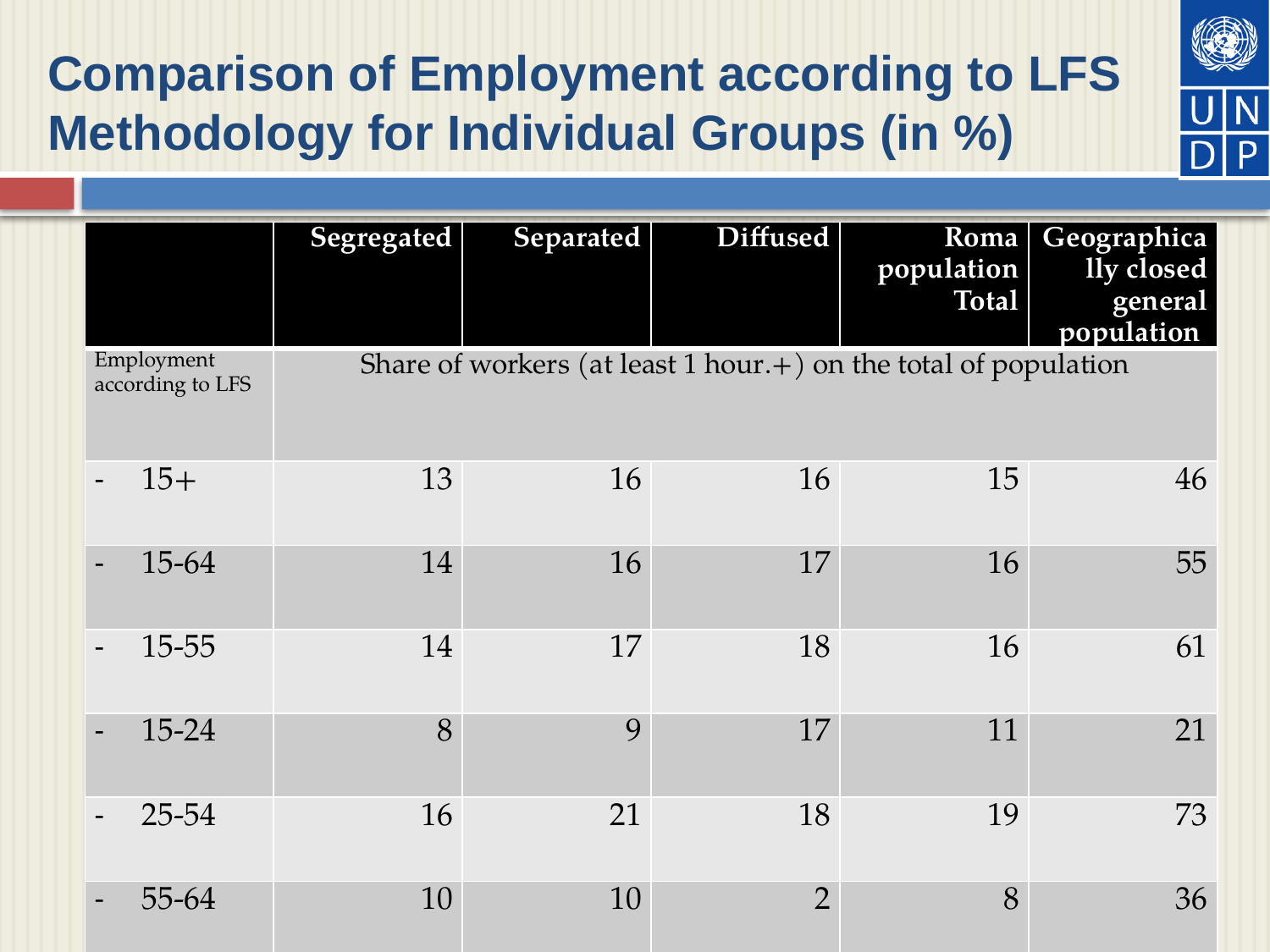

# Comparison of Employment according to LFS Methodology for Individual Groups (in %)
|  | Segregated | Separated | Diffused | Roma population Total | Geographically closed general population |
| --- | --- | --- | --- | --- | --- |
| Employment according to LFS | Share of workers (at least 1 hour.+) on the total of population |  |  |  |  |
| 15+ | 13 | 16 | 16 | 15 | 46 |
| 15-64 | 14 | 16 | 17 | 16 | 55 |
| 15-55 | 14 | 17 | 18 | 16 | 61 |
| 15-24 | 8 | 9 | 17 | 11 | 21 |
| 25-54 | 16 | 21 | 18 | 19 | 73 |
| 55-64 | 10 | 10 | 2 | 8 | 36 |